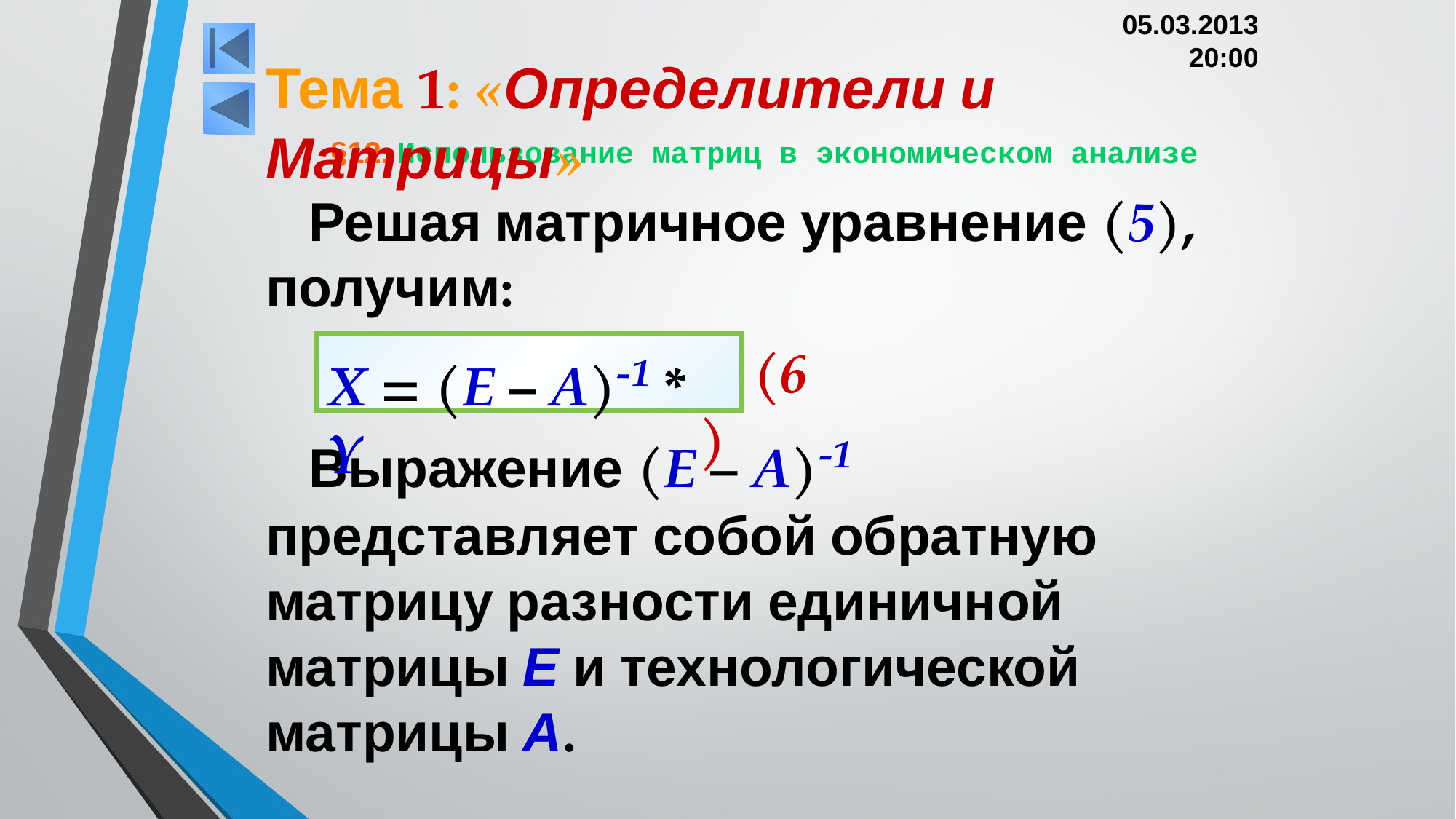

05.03.2013 20:00

Тема 1: «Определители и Матрицы»

# §12. Использование матриц в экономическом анализе
Решая матричное уравнение (5), получим:

Выражение (E – A)-1 представляет собой обратную матрицу разности единичной матрицы Е и технологической матрицы А.

(6)
X = (E – A)-1 * Y